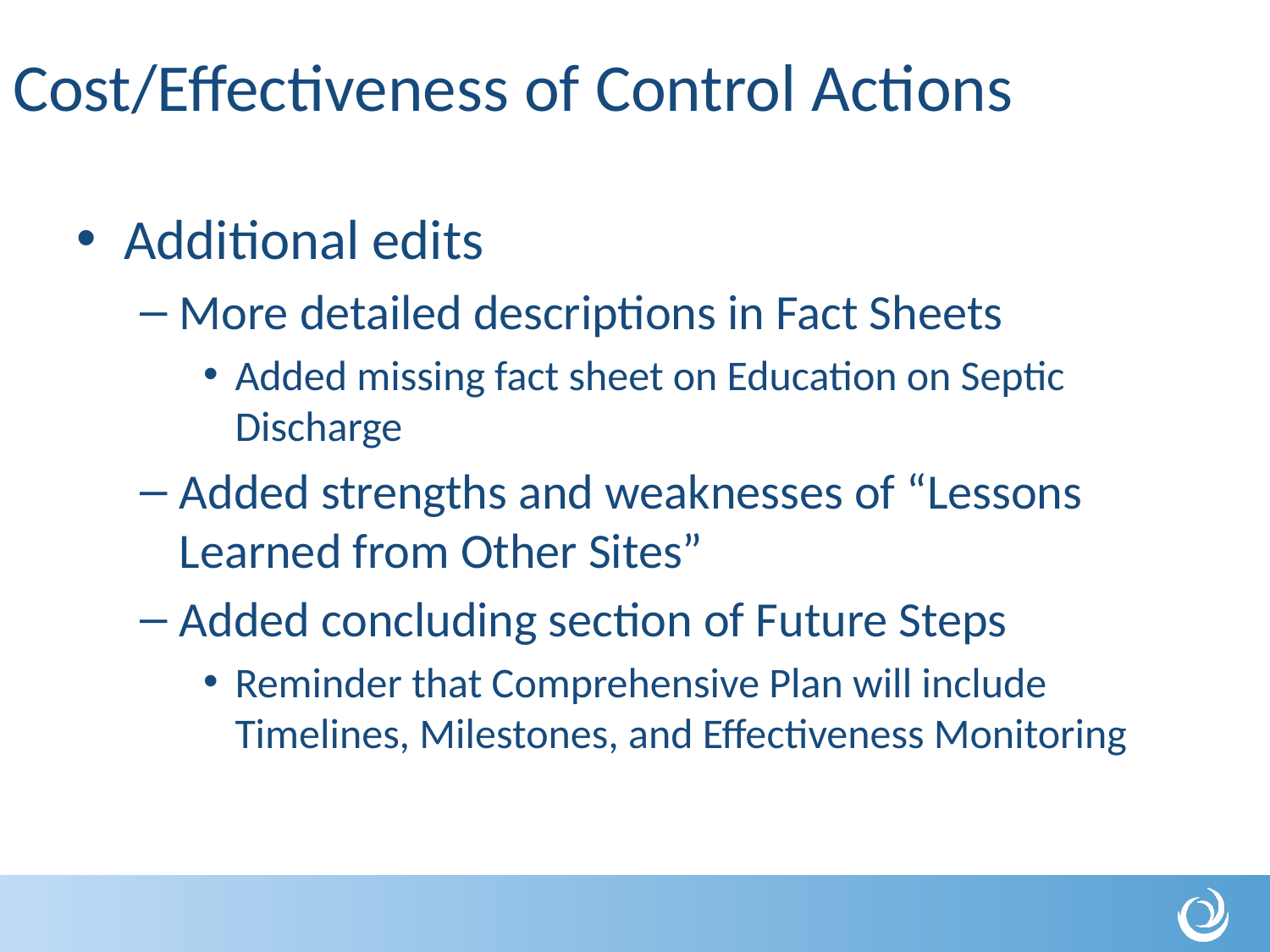

# Cost/Effectiveness of Control Actions
Additional edits
More detailed descriptions in Fact Sheets
Added missing fact sheet on Education on Septic Discharge
Added strengths and weaknesses of “Lessons Learned from Other Sites”
Added concluding section of Future Steps
Reminder that Comprehensive Plan will include Timelines, Milestones, and Effectiveness Monitoring